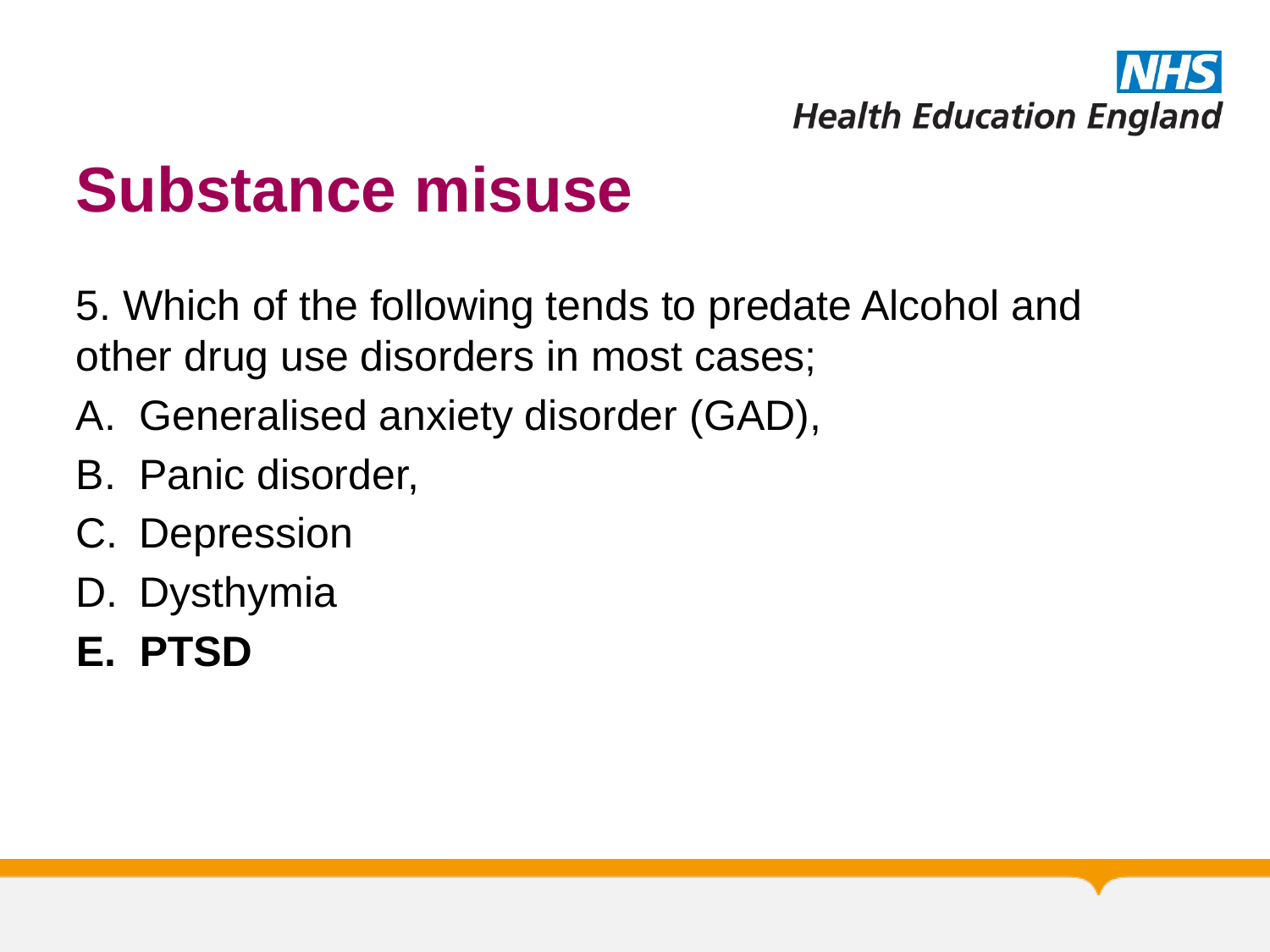

# Substance misuse
5. Which of the following tends to predate Alcohol and other drug use disorders in most cases;
Generalised anxiety disorder (GAD),
Panic disorder,
Depression
Dysthymia
PTSD